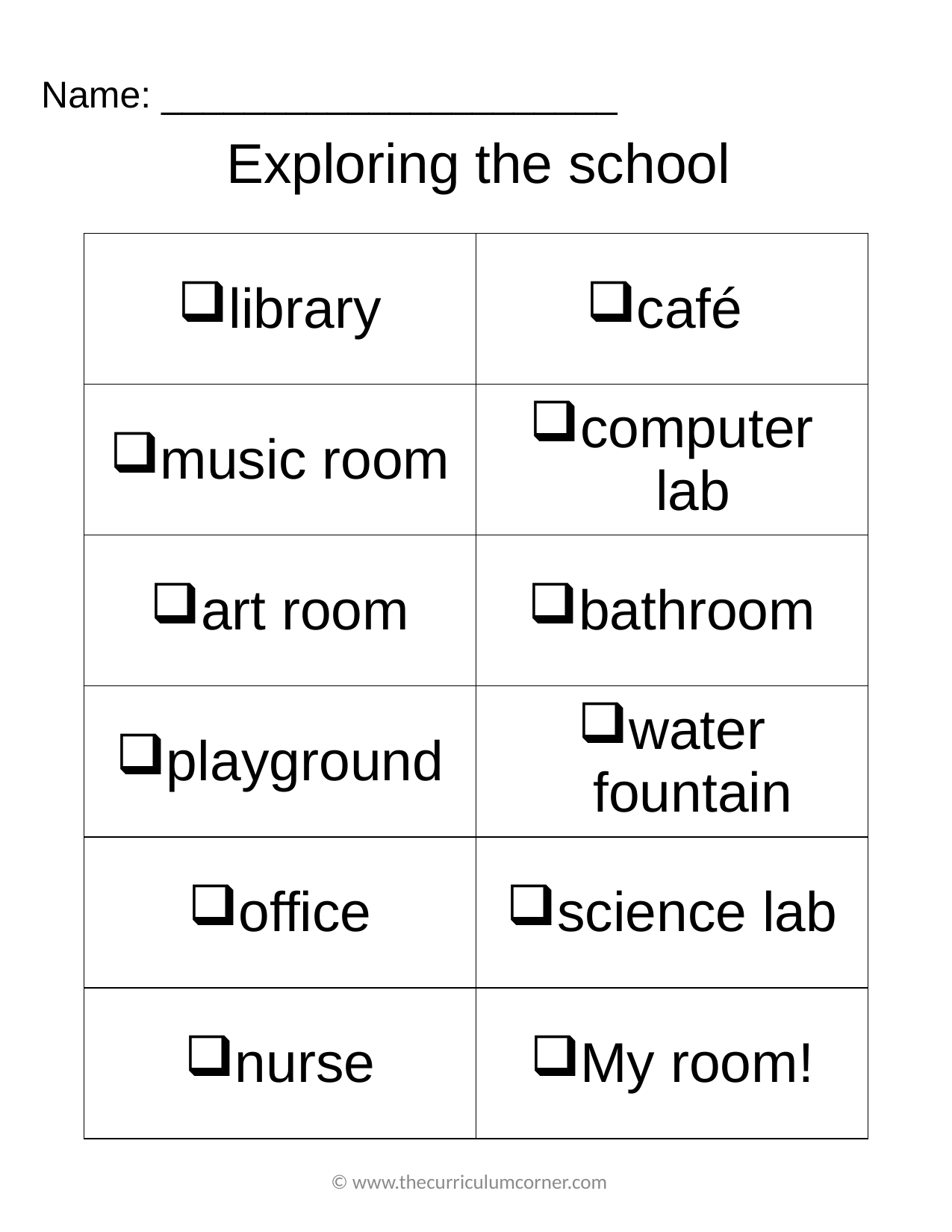

Name: ______________________
Exploring the school
| library | café |
| --- | --- |
| music room | computer lab |
| art room | bathroom |
| playground | water fountain |
| office | science lab |
| nurse | My room! |
© www.thecurriculumcorner.com